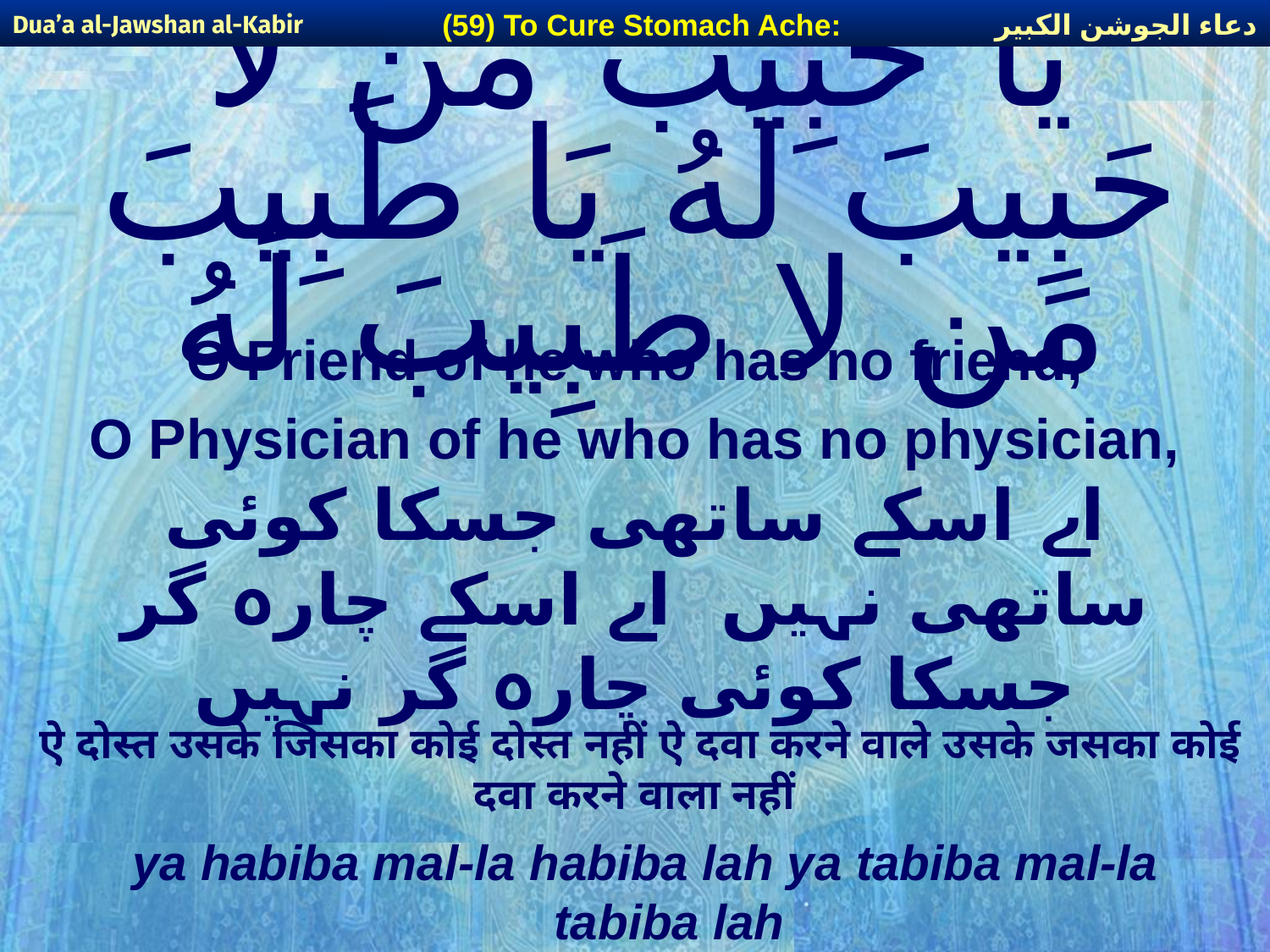

دعاء الجوشن الكبير
(59) To Cure Stomach Ache:
Dua’a al-Jawshan al-Kabir
# يَا حَبِيبَ مَن لا حَبِيبَ لَهُ يَا طَبِيبَ مَن لا طَبِيبَ لَهُ
O Friend of he who has no friend,
O Physician of he who has no physician,
اے اسکے ساتھی جسکا کوئی ساتھی نہیں  اے اسکے چارہ گر جسکا کوئی چارہ گر نہیں
ऐ दोस्त उसके जिसका कोई दोस्त नहीं ऐ दवा करने वाले उसके जसका कोई दवा करने वाला नहीं
ya habiba mal-la habiba lah ya tabiba mal-la tabiba lah